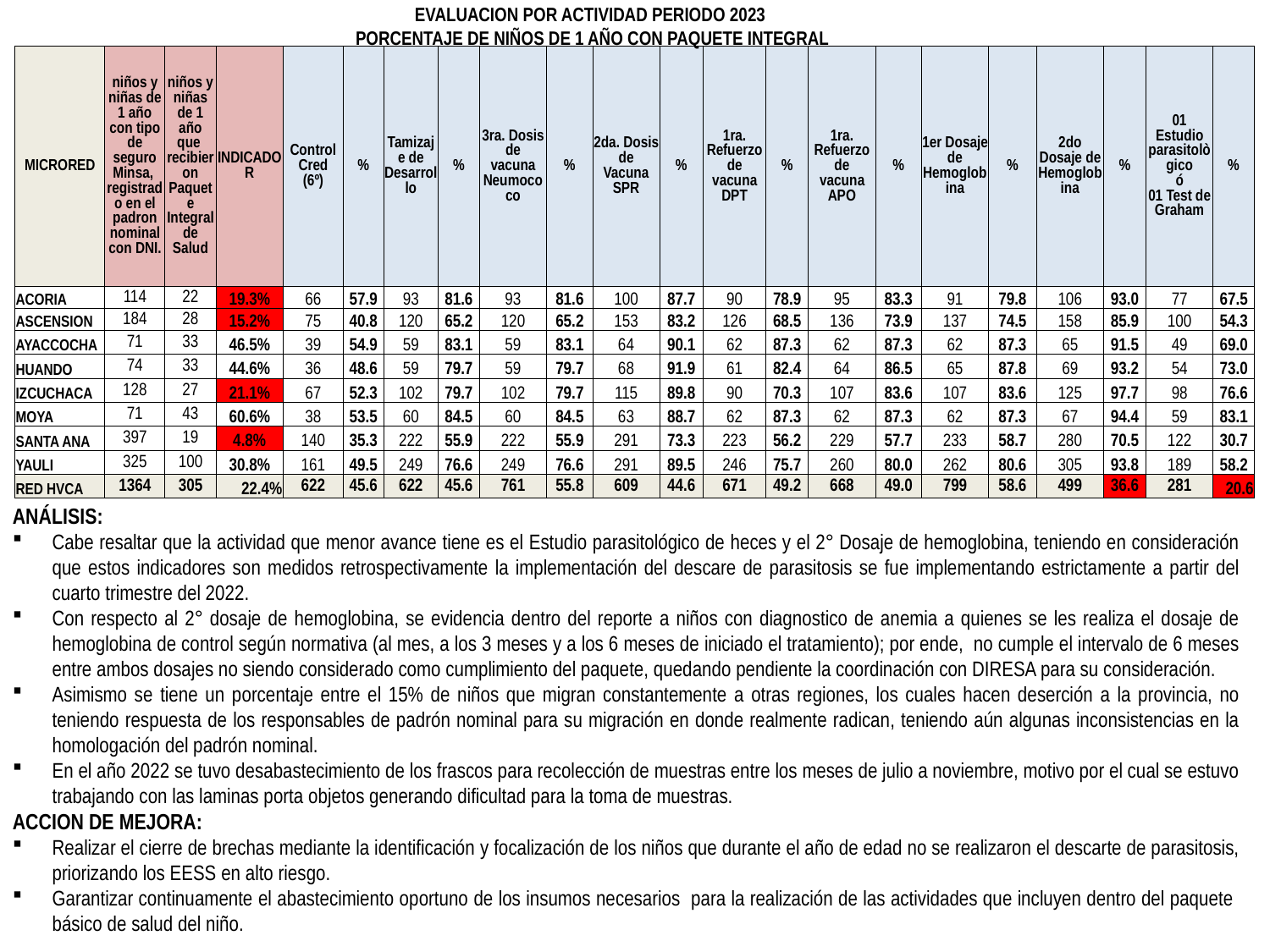

EVALUACION POR ACTIVIDAD PERIODO 2023
PORCENTAJE DE NIÑOS DE 1 AÑO CON PAQUETE INTEGRAL
| MICRORED | niños y niñas de 1 año con tipo de seguro Minsa, registrado en el padron nominal con DNI. | niños y niñas de 1 año que recibieron Paquete Integral de Salud | INDICADOR | Control Cred (6º) | % | Tamizaje de Desarrollo | % | 3ra. Dosis de vacuna Neumococo | % | 2da. Dosis de Vacuna SPR | % | 1ra. Refuerzo de vacuna DPT | % | 1ra. Refuerzo de vacuna APO | % | 1er Dosaje de Hemoglobina | % | 2do Dosaje de Hemoglobina | % | 01 Estudio parasitològico ó 01 Test de Graham | % |
| --- | --- | --- | --- | --- | --- | --- | --- | --- | --- | --- | --- | --- | --- | --- | --- | --- | --- | --- | --- | --- | --- |
| ACORIA | 114 | 22 | 19.3% | 66 | 57.9 | 93 | 81.6 | 93 | 81.6 | 100 | 87.7 | 90 | 78.9 | 95 | 83.3 | 91 | 79.8 | 106 | 93.0 | 77 | 67.5 |
| ASCENSION | 184 | 28 | 15.2% | 75 | 40.8 | 120 | 65.2 | 120 | 65.2 | 153 | 83.2 | 126 | 68.5 | 136 | 73.9 | 137 | 74.5 | 158 | 85.9 | 100 | 54.3 |
| AYACCOCHA | 71 | 33 | 46.5% | 39 | 54.9 | 59 | 83.1 | 59 | 83.1 | 64 | 90.1 | 62 | 87.3 | 62 | 87.3 | 62 | 87.3 | 65 | 91.5 | 49 | 69.0 |
| HUANDO | 74 | 33 | 44.6% | 36 | 48.6 | 59 | 79.7 | 59 | 79.7 | 68 | 91.9 | 61 | 82.4 | 64 | 86.5 | 65 | 87.8 | 69 | 93.2 | 54 | 73.0 |
| IZCUCHACA | 128 | 27 | 21.1% | 67 | 52.3 | 102 | 79.7 | 102 | 79.7 | 115 | 89.8 | 90 | 70.3 | 107 | 83.6 | 107 | 83.6 | 125 | 97.7 | 98 | 76.6 |
| MOYA | 71 | 43 | 60.6% | 38 | 53.5 | 60 | 84.5 | 60 | 84.5 | 63 | 88.7 | 62 | 87.3 | 62 | 87.3 | 62 | 87.3 | 67 | 94.4 | 59 | 83.1 |
| SANTA ANA | 397 | 19 | 4.8% | 140 | 35.3 | 222 | 55.9 | 222 | 55.9 | 291 | 73.3 | 223 | 56.2 | 229 | 57.7 | 233 | 58.7 | 280 | 70.5 | 122 | 30.7 |
| YAULI | 325 | 100 | 30.8% | 161 | 49.5 | 249 | 76.6 | 249 | 76.6 | 291 | 89.5 | 246 | 75.7 | 260 | 80.0 | 262 | 80.6 | 305 | 93.8 | 189 | 58.2 |
| RED HVCA | 1364 | 305 | 22.4% | 622 | 45.6 | 622 | 45.6 | 761 | 55.8 | 609 | 44.6 | 671 | 49.2 | 668 | 49.0 | 799 | 58.6 | 499 | 36.6 | 281 | 20.6 |
ANÁLISIS:
Cabe resaltar que la actividad que menor avance tiene es el Estudio parasitológico de heces y el 2° Dosaje de hemoglobina, teniendo en consideración que estos indicadores son medidos retrospectivamente la implementación del descare de parasitosis se fue implementando estrictamente a partir del cuarto trimestre del 2022.
Con respecto al 2° dosaje de hemoglobina, se evidencia dentro del reporte a niños con diagnostico de anemia a quienes se les realiza el dosaje de hemoglobina de control según normativa (al mes, a los 3 meses y a los 6 meses de iniciado el tratamiento); por ende,  no cumple el intervalo de 6 meses entre ambos dosajes no siendo considerado como cumplimiento del paquete, quedando pendiente la coordinación con DIRESA para su consideración.
Asimismo se tiene un porcentaje entre el 15% de niños que migran constantemente a otras regiones, los cuales hacen deserción a la provincia, no teniendo respuesta de los responsables de padrón nominal para su migración en donde realmente radican, teniendo aún algunas inconsistencias en la homologación del padrón nominal.
En el año 2022 se tuvo desabastecimiento de los frascos para recolección de muestras entre los meses de julio a noviembre, motivo por el cual se estuvo trabajando con las laminas porta objetos generando dificultad para la toma de muestras.
ACCION DE MEJORA:
Realizar el cierre de brechas mediante la identificación y focalización de los niños que durante el año de edad no se realizaron el descarte de parasitosis, priorizando los EESS en alto riesgo.
Garantizar continuamente el abastecimiento oportuno de los insumos necesarios  para la realización de las actividades que incluyen dentro del paquete  básico de salud del niño.